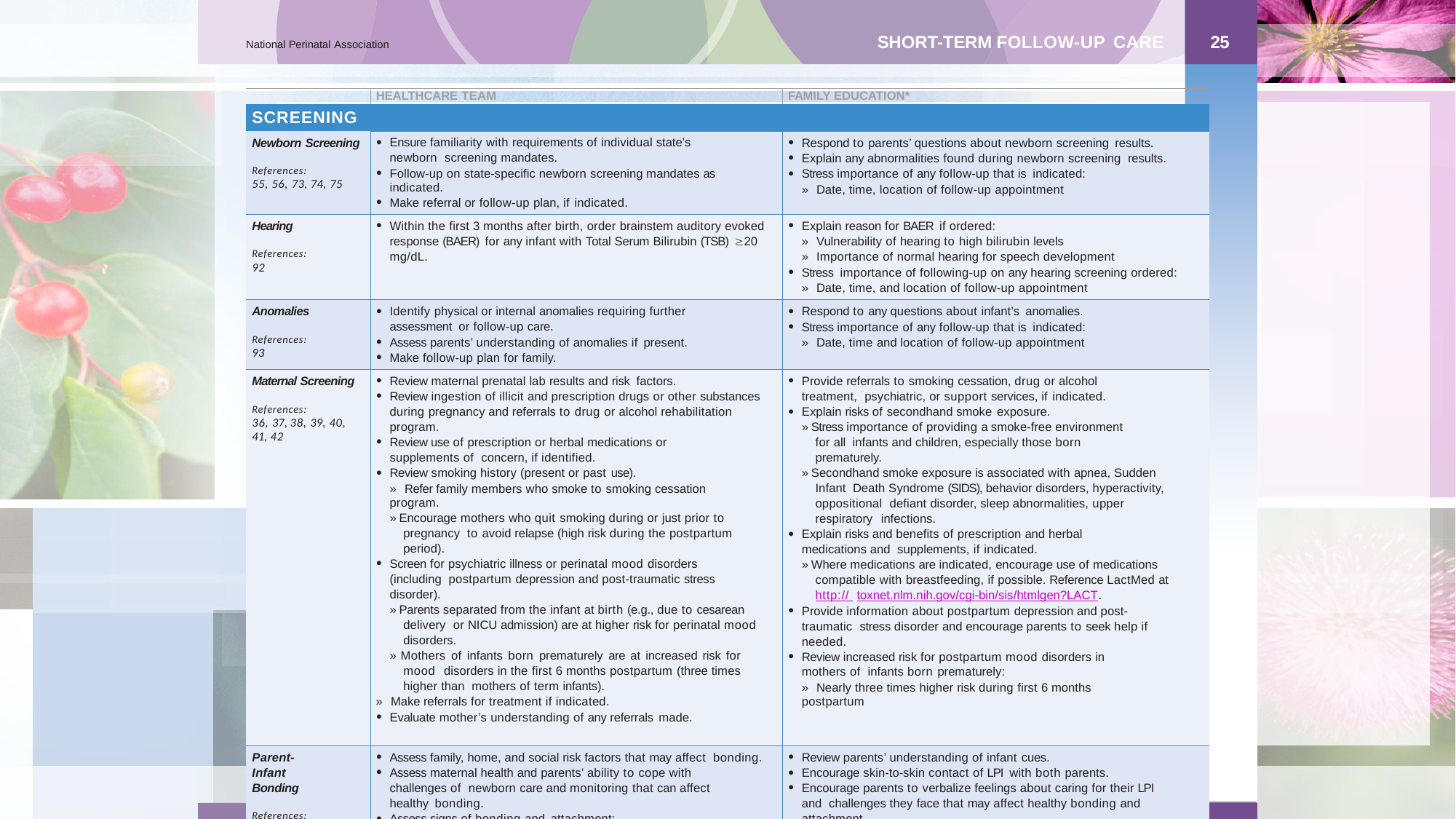

SHORT-TERM FOLLOW-UP CARE
25
National Perinatal Association

|  | HEALTHCARE TEAM | FAMILY EDUCATION\* |
| --- | --- | --- |
| SCREENING |  |  |
| Newborn Screening References: 55, 56, 73, 74, 75 | Ensure familiarity with requirements of individual state’s newborn screening mandates. Follow-up on state-specific newborn screening mandates as indicated. Make referral or follow-up plan, if indicated. | Respond to parents’ questions about newborn screening results. Explain any abnormalities found during newborn screening results. Stress importance of any follow-up that is indicated: » Date, time, location of follow-up appointment |
| Hearing References: 92 | Within the first 3 months after birth, order brainstem auditory evoked response (BAER) for any infant with Total Serum Bilirubin (TSB) ≥20 mg/dL. | Explain reason for BAER if ordered: » Vulnerability of hearing to high bilirubin levels » Importance of normal hearing for speech development Stress importance of following-up on any hearing screening ordered: » Date, time, and location of follow-up appointment |
| Anomalies References: 93 | Identify physical or internal anomalies requiring further assessment or follow-up care. Assess parents’ understanding of anomalies if present. Make follow-up plan for family. | Respond to any questions about infant’s anomalies. Stress importance of any follow-up that is indicated: » Date, time and location of follow-up appointment |
| Maternal Screening References: 36, 37, 38, 39, 40, 41, 42 | Review maternal prenatal lab results and risk factors. Review ingestion of illicit and prescription drugs or other substances during pregnancy and referrals to drug or alcohol rehabilitation program. Review use of prescription or herbal medications or supplements of concern, if identified. Review smoking history (present or past use). » Refer family members who smoke to smoking cessation program. » Encourage mothers who quit smoking during or just prior to pregnancy to avoid relapse (high risk during the postpartum period). Screen for psychiatric illness or perinatal mood disorders (including postpartum depression and post-traumatic stress disorder). » Parents separated from the infant at birth (e.g., due to cesarean delivery or NICU admission) are at higher risk for perinatal mood disorders. » Mothers of infants born prematurely are at increased risk for mood disorders in the first 6 months postpartum (three times higher than mothers of term infants). » Make referrals for treatment if indicated. Evaluate mother’s understanding of any referrals made. | Provide referrals to smoking cessation, drug or alcohol treatment, psychiatric, or support services, if indicated. Explain risks of secondhand smoke exposure. » Stress importance of providing a smoke-free environment for all infants and children, especially those born prematurely. » Secondhand smoke exposure is associated with apnea, Sudden Infant Death Syndrome (SIDS), behavior disorders, hyperactivity, oppositional defiant disorder, sleep abnormalities, upper respiratory infections. Explain risks and benefits of prescription and herbal medications and supplements, if indicated. » Where medications are indicated, encourage use of medications compatible with breastfeeding, if possible. Reference LactMed at http:// toxnet.nlm.nih.gov/cgi-bin/sis/htmlgen?LACT. Provide information about postpartum depression and post-traumatic stress disorder and encourage parents to seek help if needed. Review increased risk for postpartum mood disorders in mothers of infants born prematurely: » Nearly three times higher risk during first 6 months postpartum |
| Parent-Infant Bonding References: 77 | Assess family, home, and social risk factors that may affect bonding. Assess maternal health and parents’ ability to cope with challenges of newborn care and monitoring that can affect healthy bonding. Assess signs of bonding and attachment: » Infant’s ability to demonstrate cues » Parents’ ability to recognize and respond appropriately to infant’s cues | Review parents’ understanding of infant cues. Encourage skin-to-skin contact of LPI with both parents. Encourage parents to verbalize feelings about caring for their LPI and challenges they face that may affect healthy bonding and attachment. |